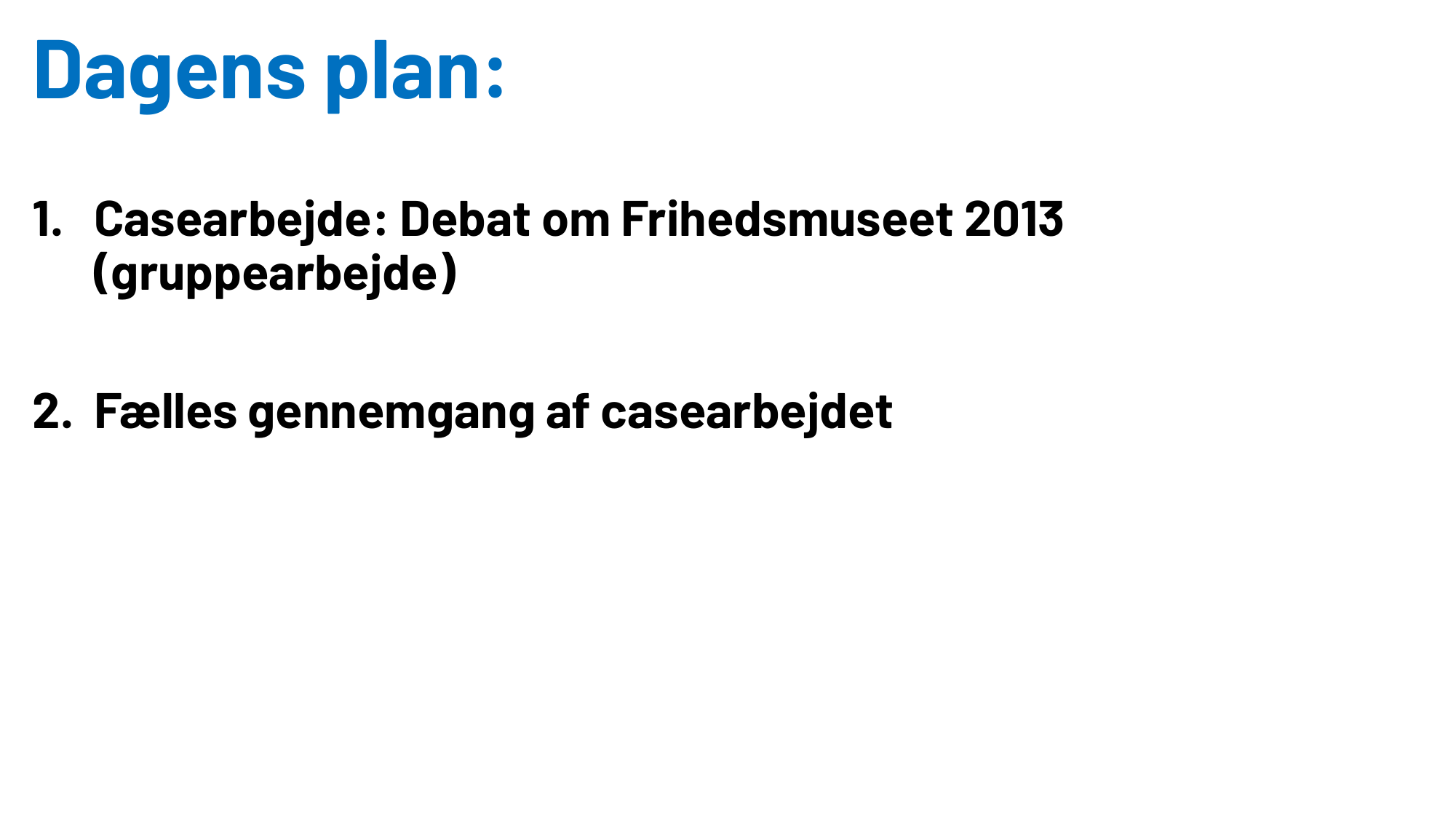

Dagens plan:

Casearbejde: Debat om Frihedsmuseet 2013 (gruppearbejde)

Fælles gennemgang af casearbejdet